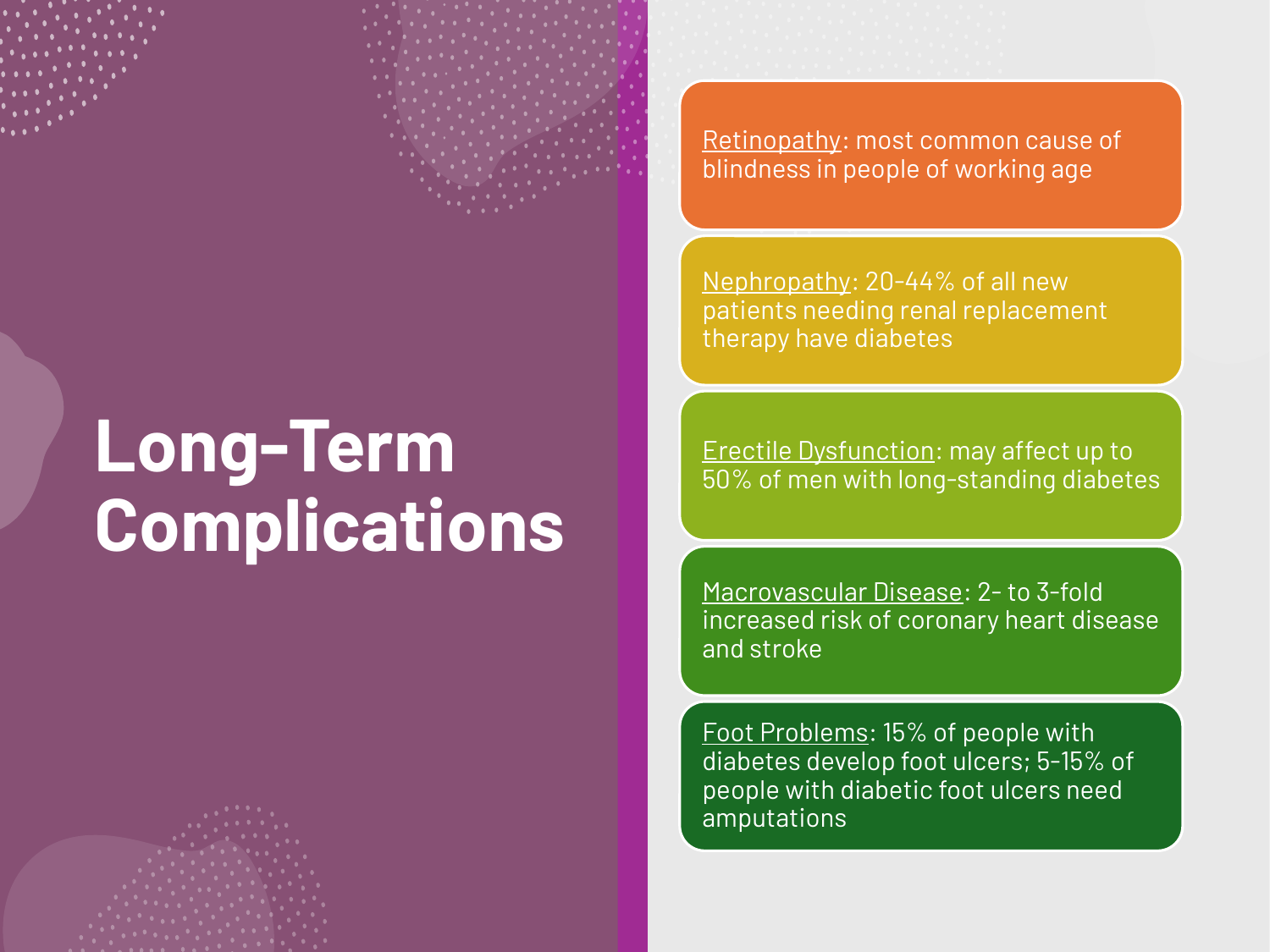

Retinopathy: most common cause of blindness in people of working age
Nephropathy: 20-44% of all new patients needing renal replacement therapy have diabetes
Erectile Dysfunction: may affect up to 50% of men with long-standing diabetes
Macrovascular Disease: 2- to 3-fold increased risk of coronary heart disease and stroke
Foot Problems: 15% of people with diabetes develop foot ulcers; 5-15% of people with diabetic foot ulcers need amputations
# Long-Term Complications